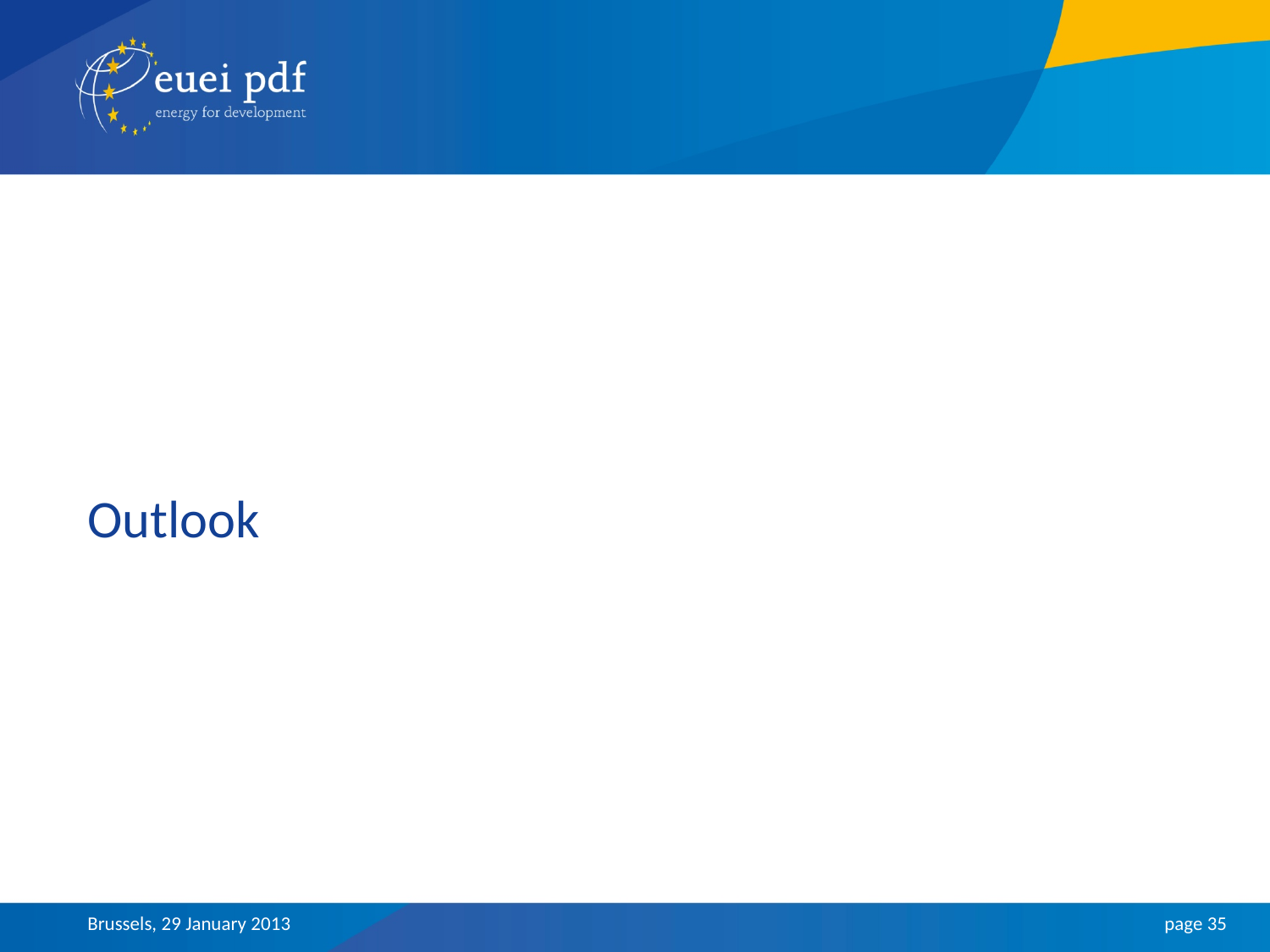

# Outlook
Brussels, 29 January 2013

page 35